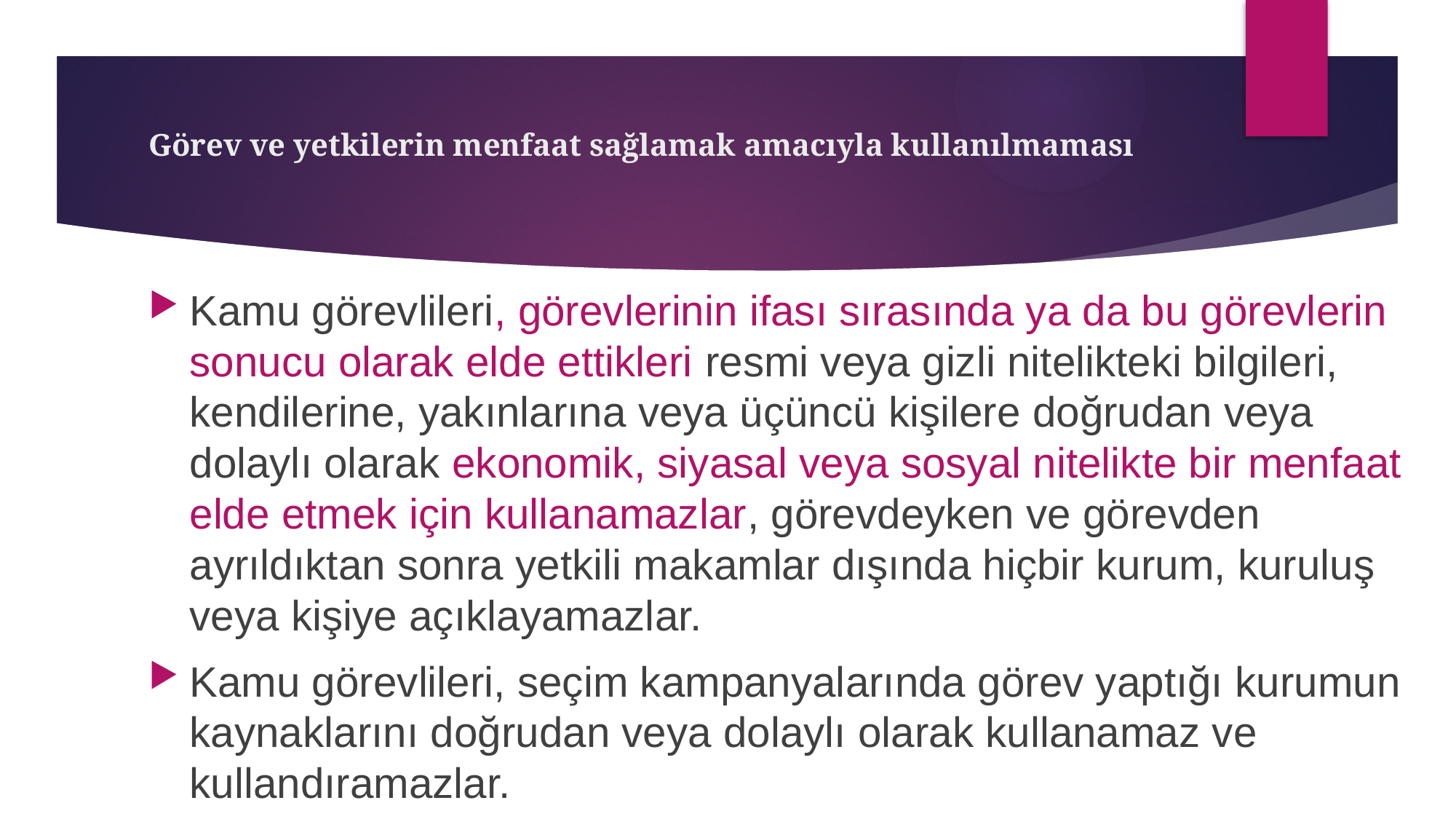

# Görev ve yetkilerin menfaat sağlamak amacıyla kullanılmaması
Kamu görevlileri, görevlerinin ifası sırasında ya da bu görevlerin sonucu olarak elde ettikleri resmi veya gizli nitelikteki bilgileri, kendilerine, yakınlarına veya üçüncü kişilere doğrudan veya dolaylı olarak ekonomik, siyasal veya sosyal nitelikte bir menfaat elde etmek için kullanamazlar, görevdeyken ve görevden ayrıldıktan sonra yetkili makamlar dışında hiçbir kurum, kuruluş veya kişiye açıklayamazlar.
Kamu görevlileri, seçim kampanyalarında görev yaptığı kurumun kaynaklarını doğrudan veya dolaylı olarak kullanamaz ve kullandıramazlar.